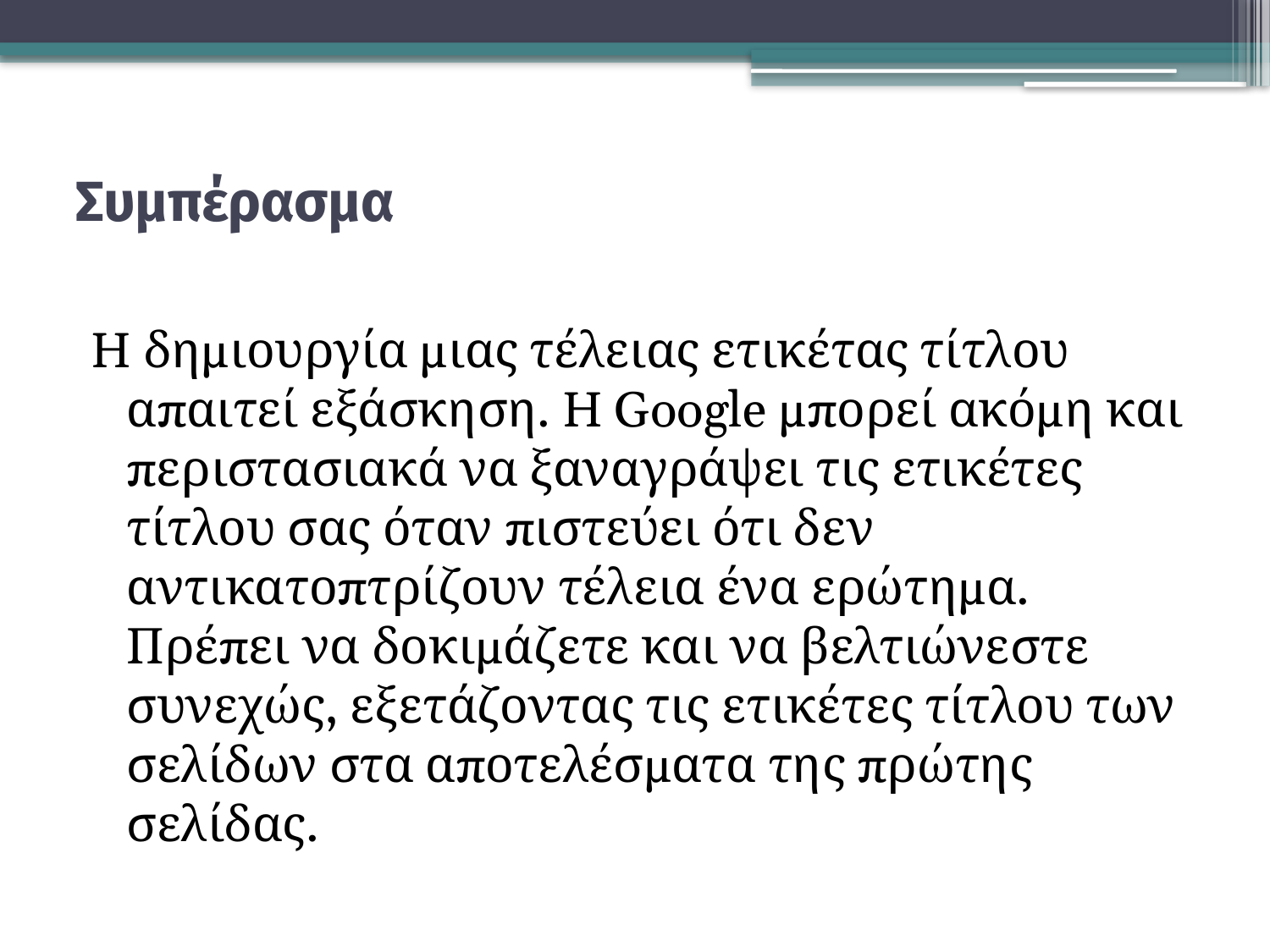

# Συμπέρασμα
Η δημιουργία μιας τέλειας ετικέτας τίτλου απαιτεί εξάσκηση. Η Google μπορεί ακόμη και περιστασιακά να ξαναγράψει τις ετικέτες τίτλου σας όταν πιστεύει ότι δεν αντικατοπτρίζουν τέλεια ένα ερώτημα. Πρέπει να δοκιμάζετε και να βελτιώνεστε συνεχώς, εξετάζοντας τις ετικέτες τίτλου των σελίδων στα αποτελέσματα της πρώτης σελίδας.